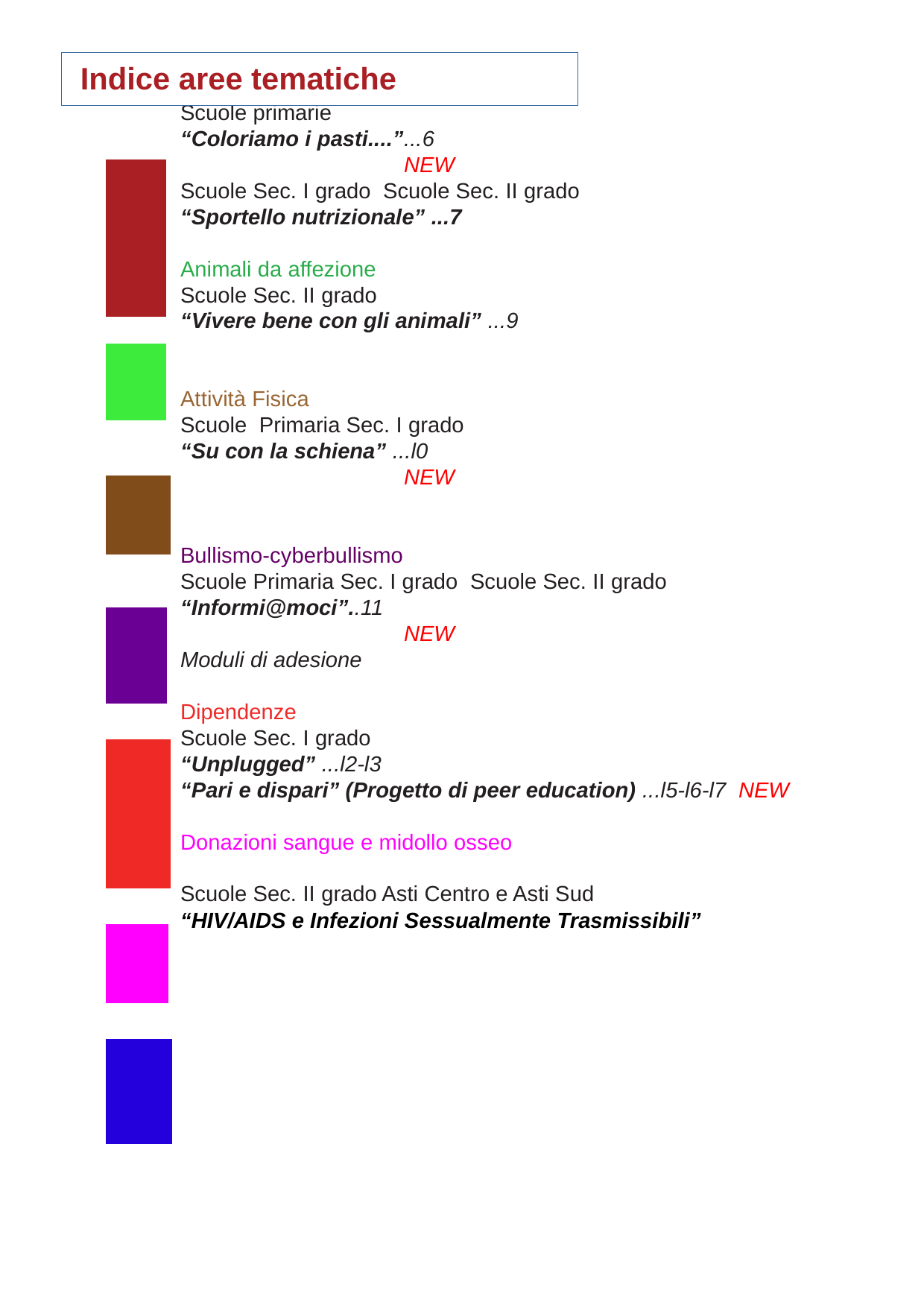

Indice aree tematiche

Alimentazione
Scuole primarie
“Coloriamo i pasti....”...6						NEW
Scuole Sec. I grado  Scuole Sec. II grado
“Sportello nutrizionale” ...7
“Programma sensibilizzazione malattia diabetica”...8

Animali da affezione
Scuole Sec. II grado
“Vivere bene con gli animali” ...9

Attività Fisica
Scuole  Primaria Sec. I grado
“Su con la schiena” ...l0						NEW

Bullismo-cyberbullismo
Scuole Primaria Sec. I grado  Scuole Sec. II grado
“Informi@moci”..11							NEW
Moduli di adesione

Dipendenze
Scuole Sec. I grado
“Unplugged” ...l2-l3
Scuole Sec. II grado
“Tabacco … meglio non provare” ...l4
“Pari e dispari” (Progetto di peer education) ...l5-l6-l7  NEW

Donazioni sangue e midollo osseo
Scuole Sec. II grado
“Porgi una mano ..qualcuno ha bisogno di te” ...l4

Malattie sessualmente trasmesse
Scuole Sec. II grado Asti Centro e Asti Sud
“HIV/AIDS e Infezioni Sessualmente Trasmissibili”

- 6 -